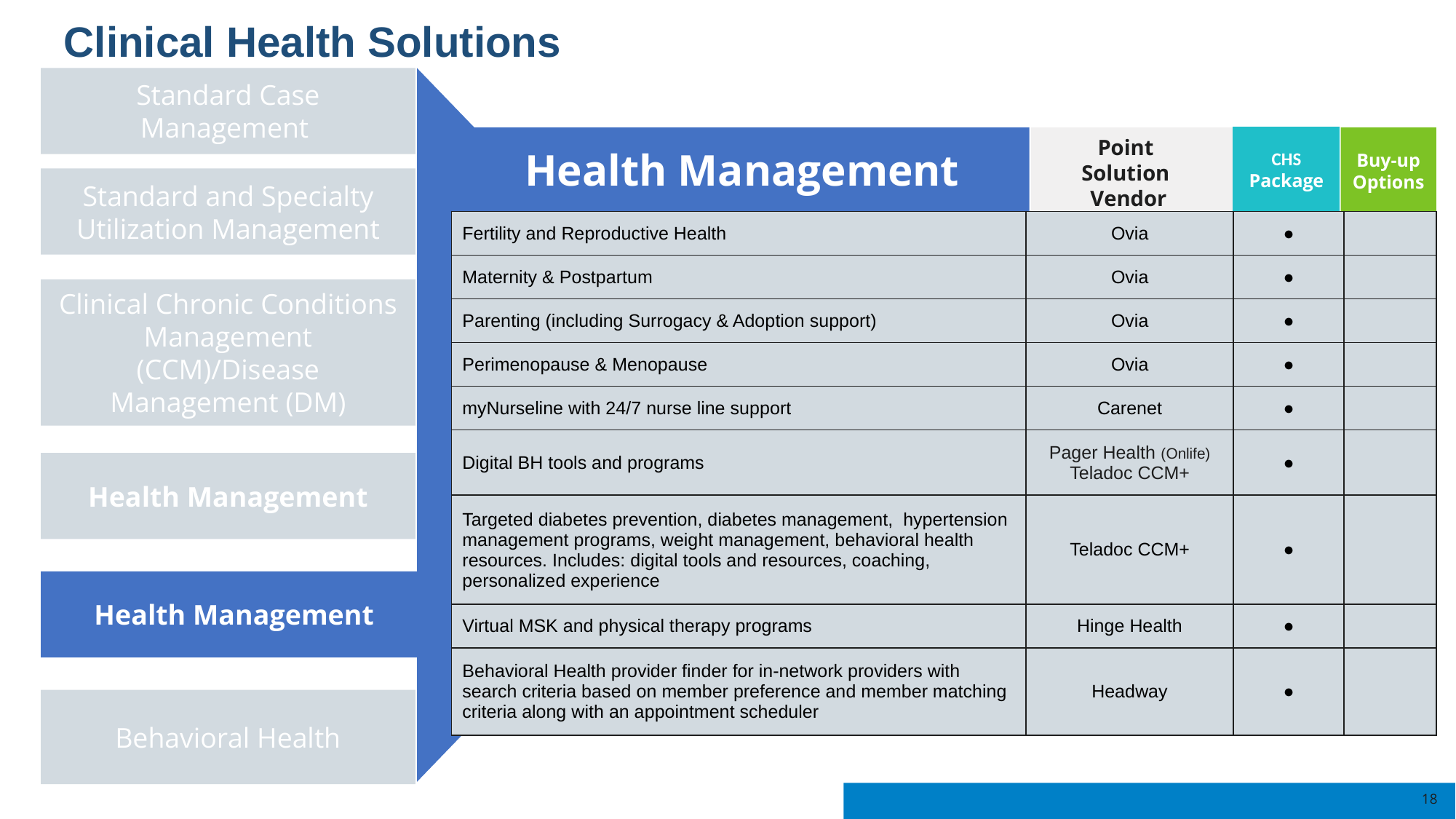

Clinical Health Solutions

Standard Case Management

Health Management

CHS
Package

Buy-up Options

Point
Solution
Vendor

Standard and Specialty Utilization Management

| Fertility and Reproductive Health | Ovia | ● |  |
| --- | --- | --- | --- |
| Maternity & Postpartum | Ovia | ● |  |
| Parenting (including Surrogacy & Adoption support) | Ovia | ● |  |
| Perimenopause & Menopause | Ovia | ● |  |
| myNurseline with 24/7 nurse line support | Carenet | ● |  |
| Digital BH tools and programs | Pager Health (Onlife) Teladoc CCM+ | ● |  |
| Targeted diabetes prevention, diabetes management, hypertension management programs, weight management, behavioral health resources. Includes: digital tools and resources, coaching, personalized experience | Teladoc CCM+ | ● |  |
| Virtual MSK and physical therapy programs | Hinge Health | ● |  |
| Behavioral Health provider finder for in-network providers with search criteria based on member preference and member matching criteria along with an appointment scheduler | Headway | ● |  |

Clinical Chronic Conditions Management (CCM)/Disease Management (DM)

Health Management

Health Management
Behavioral Health
18